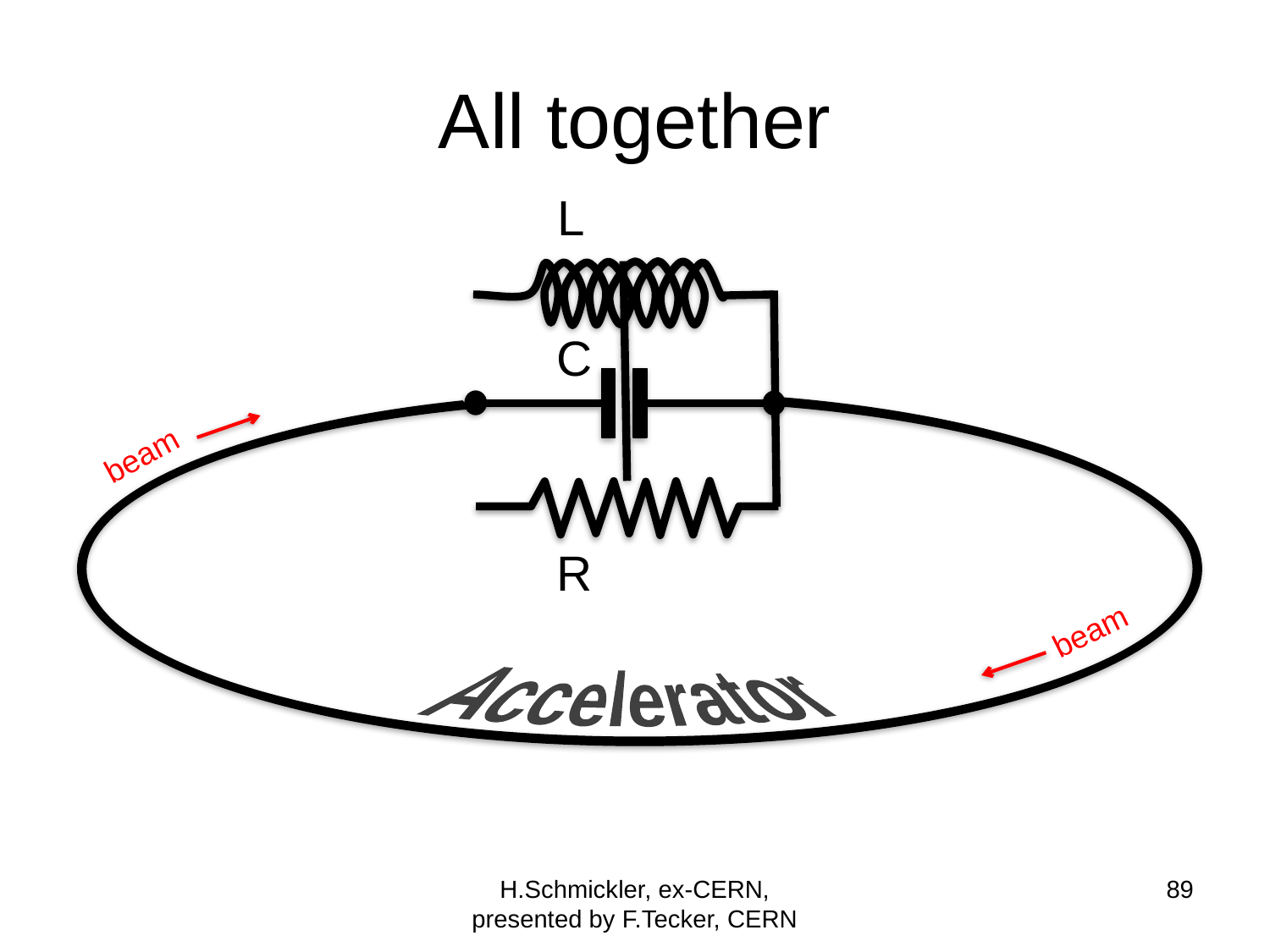

# All together
L

C

Accelerator
beam
R
beam
H.Schmickler, ex-CERN, presented by F.Tecker, CERN
89